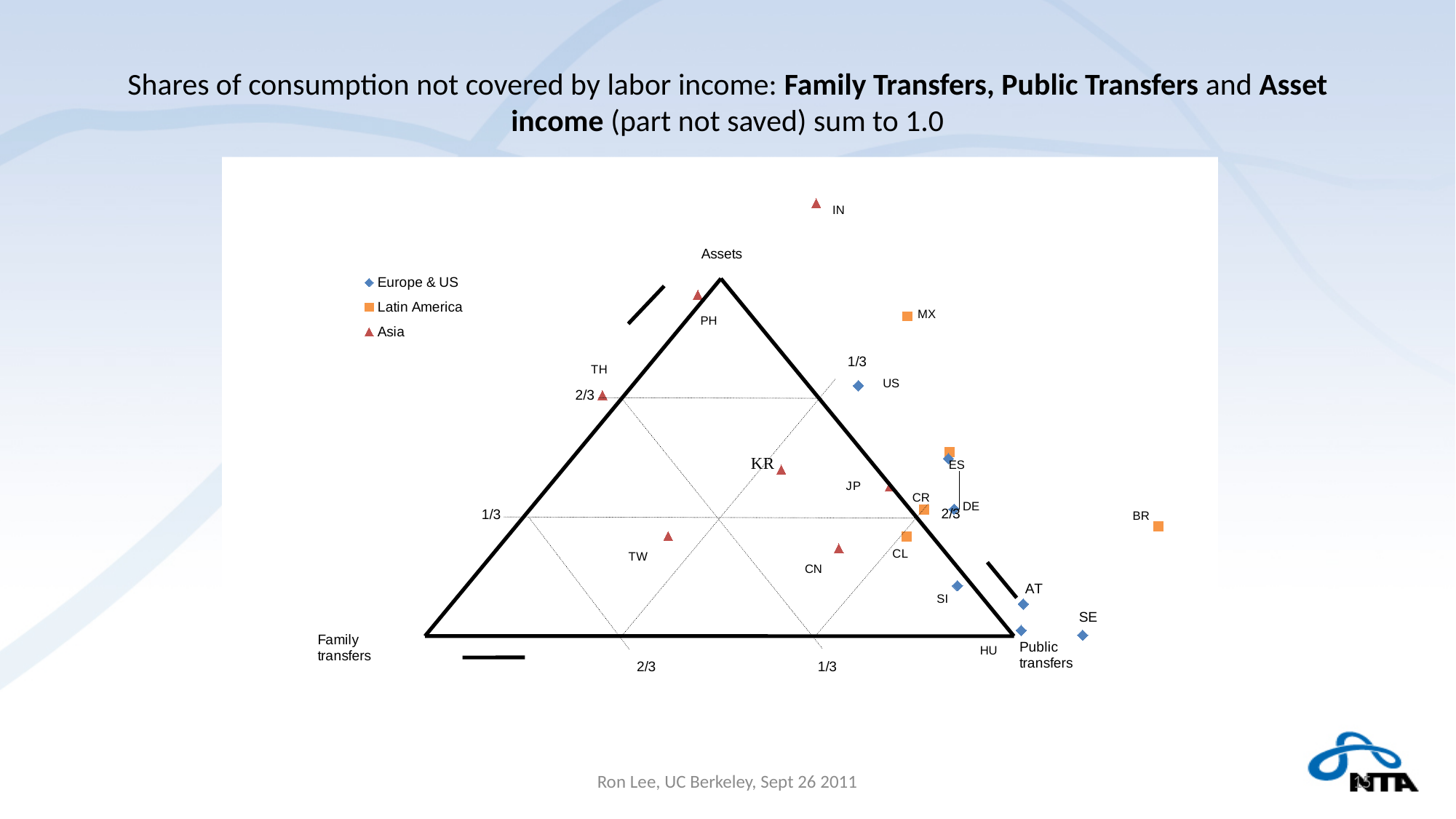

# Shares of consumption not covered by labor income: Family Transfers, Public Transfers and Asset income (part not saved) sum to 1.0

### Chart

| Category |  |  | Asia |
|---|---|---|---|
IN
MX
US
CR
DE
BR
CN
SI
HU
Ron Lee, UC Berkeley, Sept 26 2011
15